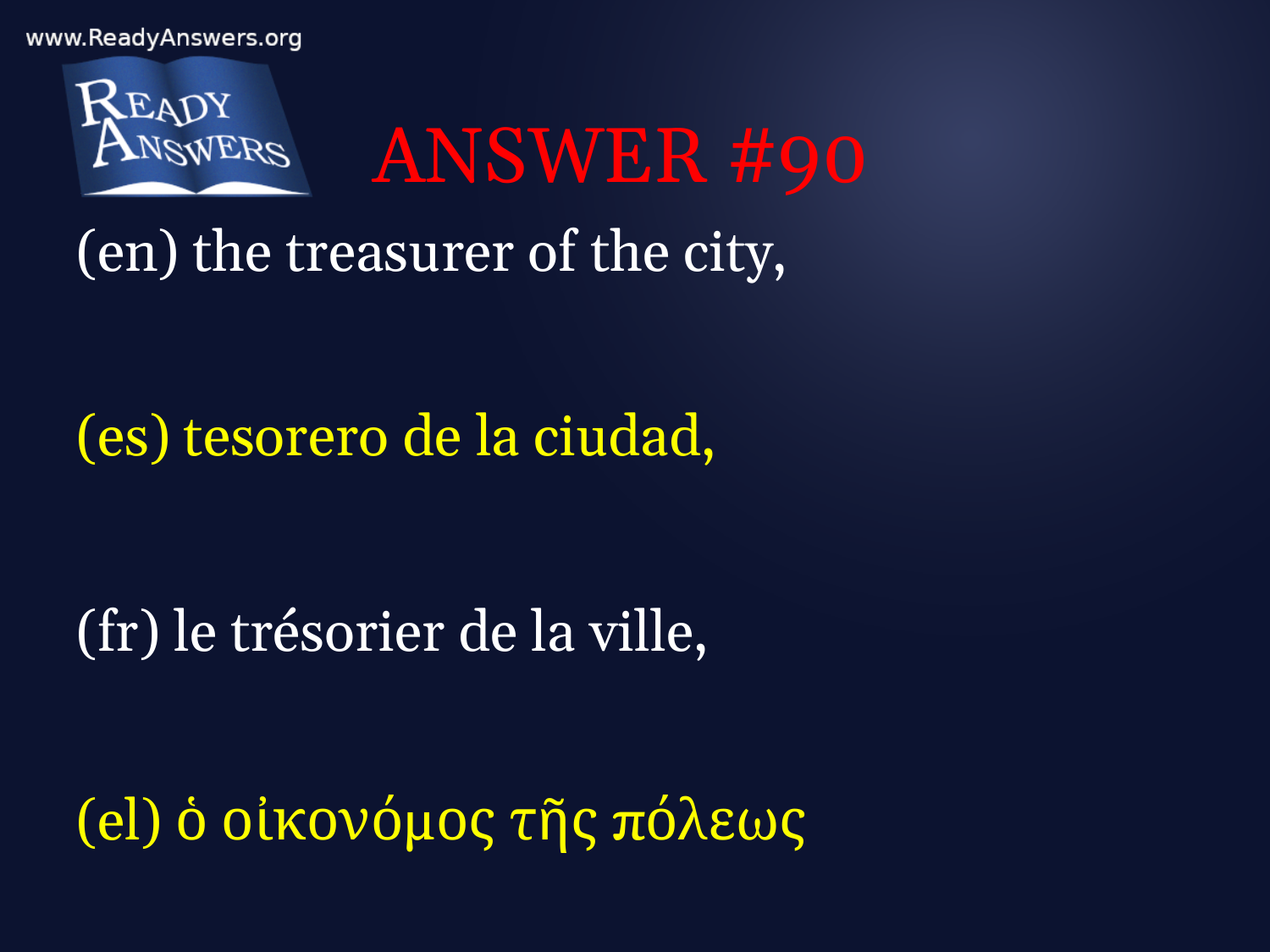

# ANSWER #90
(en) the treasurer of the city,
(es) tesorero de la ciudad,
(fr) le trésorier de la ville,
(el) ὁ οἰκονόμος τῆς πόλεως